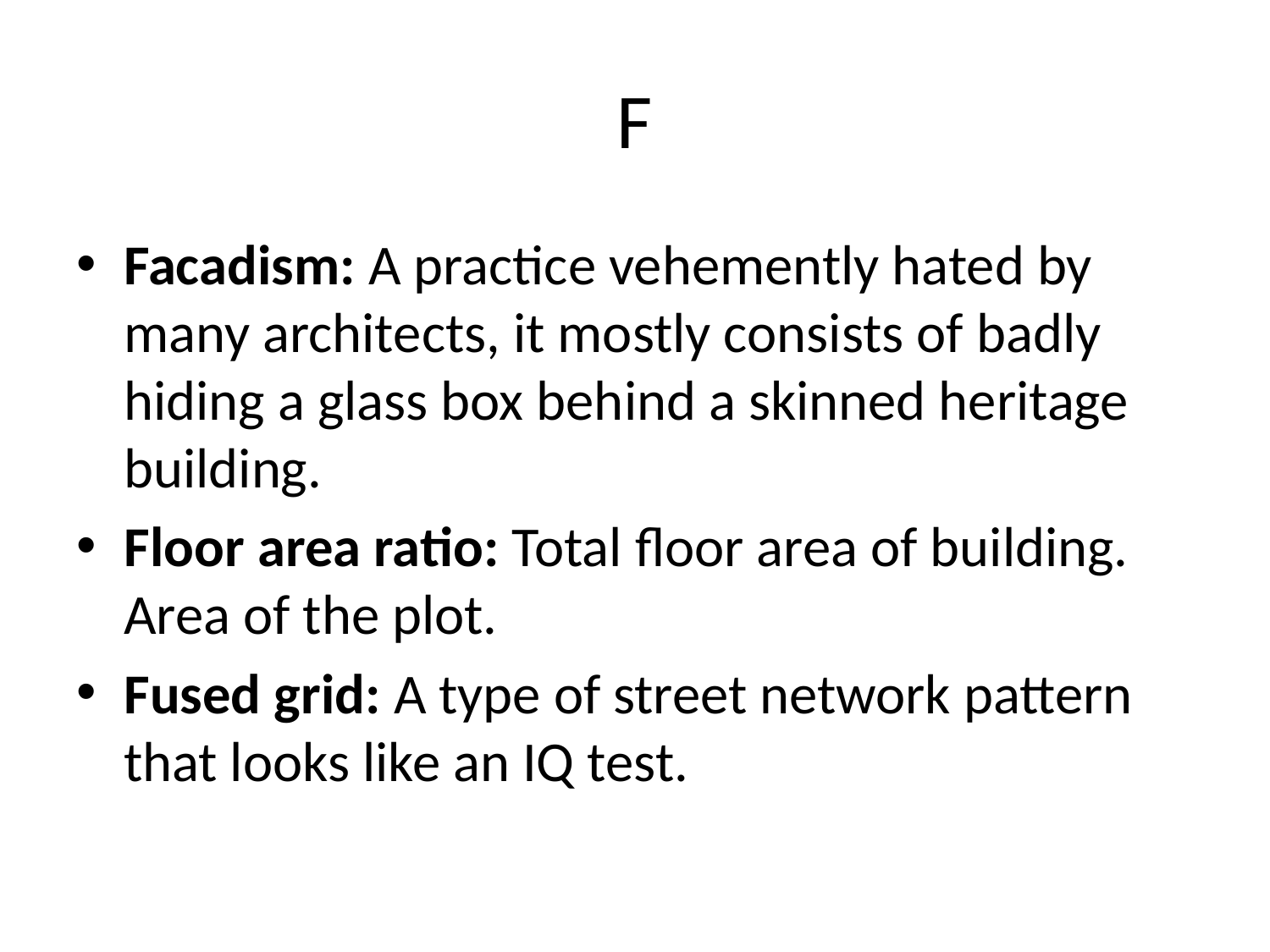

# F
Facadism: A practice vehemently hated by many architects, it mostly consists of badly hiding a glass box behind a skinned heritage building.
Floor area ratio: Total floor area of building. Area of the plot.
Fused grid: A type of street network pattern that looks like an IQ test.